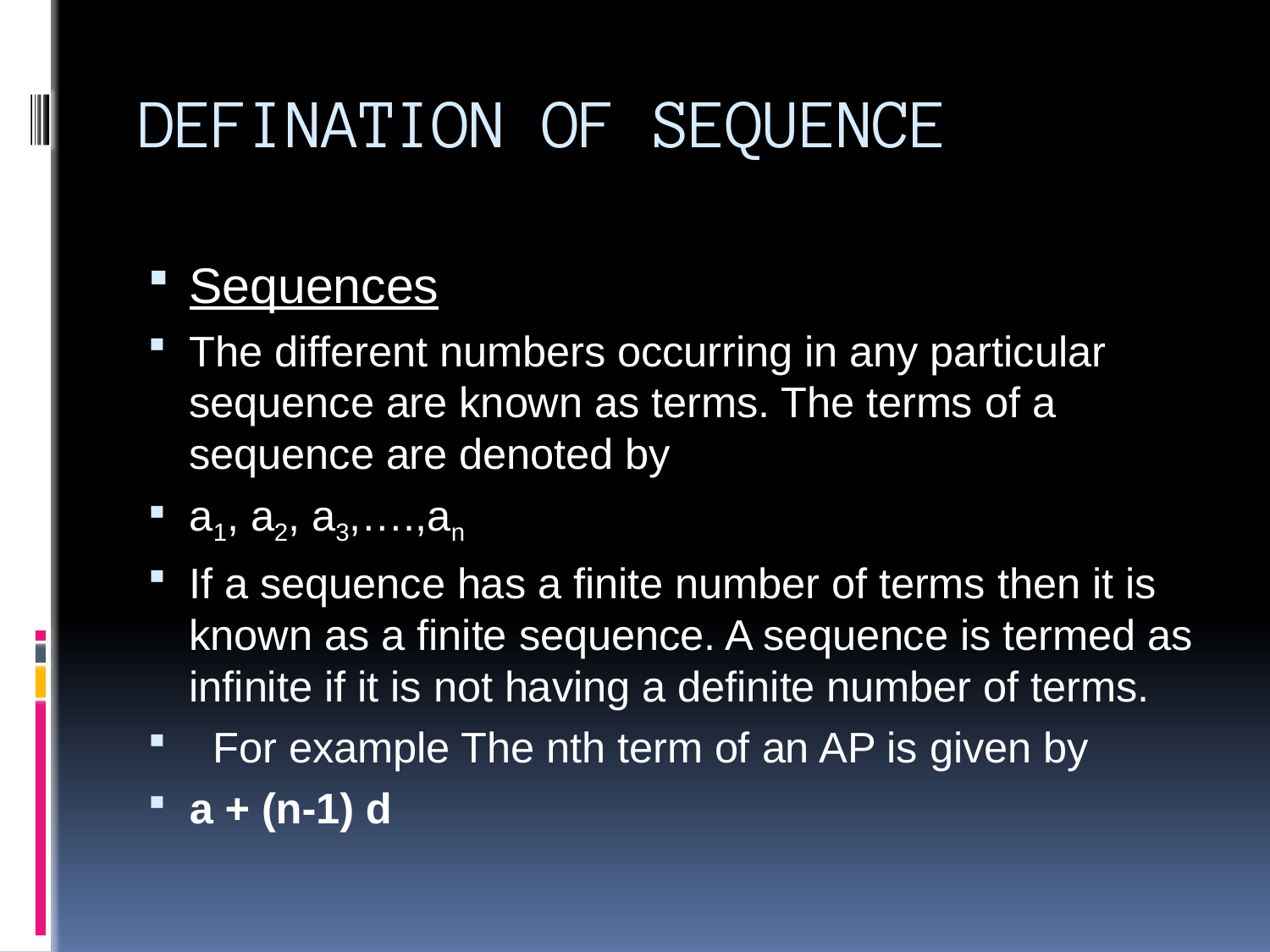

# DEFINATION OF SEQUENCE
Sequences
The different numbers occurring in any particular sequence are known as terms. The terms of a sequence are denoted by
a1, a2, a3,….,an
If a sequence has a finite number of terms then it is known as a finite sequence. A sequence is termed as infinite if it is not having a definite number of terms.
  For example The nth term of an AP is given by
a + (n-1) d